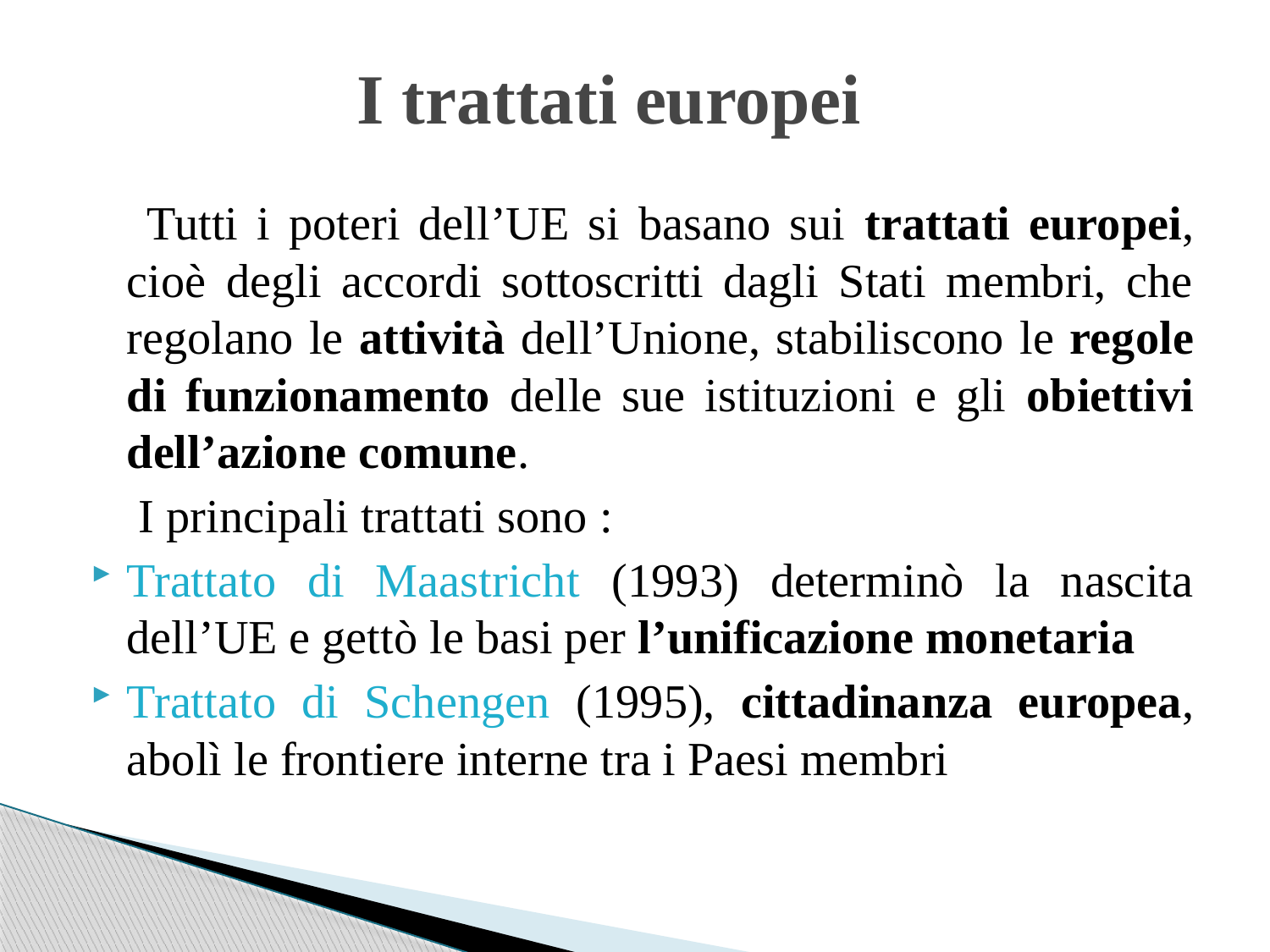

# I trattati europei
   Tutti i poteri dell’UE si basano sui trattati europei, cioè degli accordi sottoscritti dagli Stati membri, che regolano le attività dell’Unione, stabiliscono le regole di funzionamento delle sue istituzioni e gli obiettivi dell’azione comune.
    I principali trattati sono :
Trattato di Maastricht (1993) determinò la nascita dell’UE e gettò le basi per l’unificazione monetaria
Trattato di Schengen (1995), cittadinanza europea, abolì le frontiere interne tra i Paesi membri